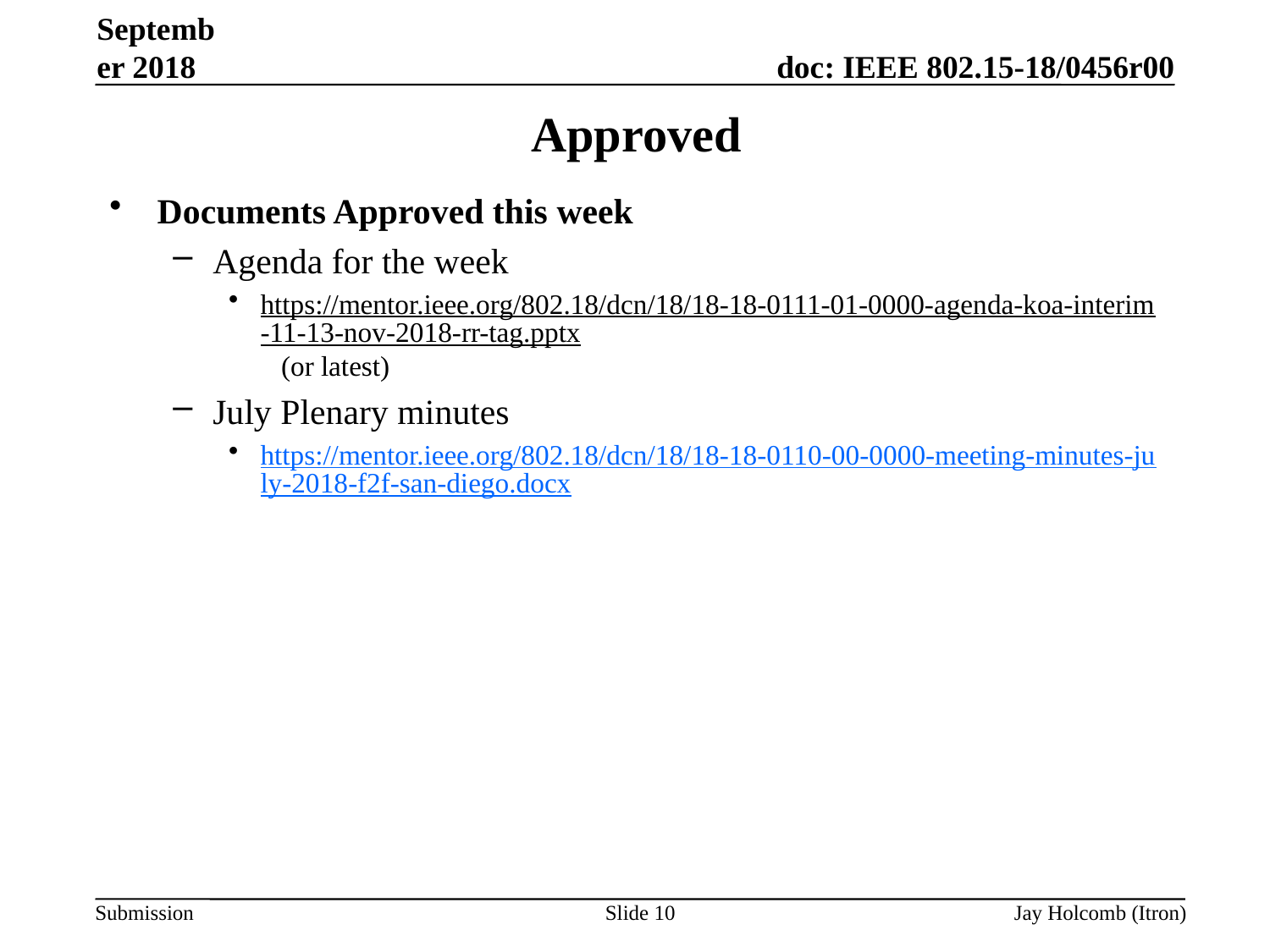

September 2018
# Approved
Documents Approved this week
Agenda for the week
https://mentor.ieee.org/802.18/dcn/18/18-18-0111-01-0000-agenda-koa-interim-11-13-nov-2018-rr-tag.pptx   (or latest)
July Plenary minutes
https://mentor.ieee.org/802.18/dcn/18/18-18-0110-00-0000-meeting-minutes-july-2018-f2f-san-diego.docx

Slide 10
Jay Holcomb (Itron)